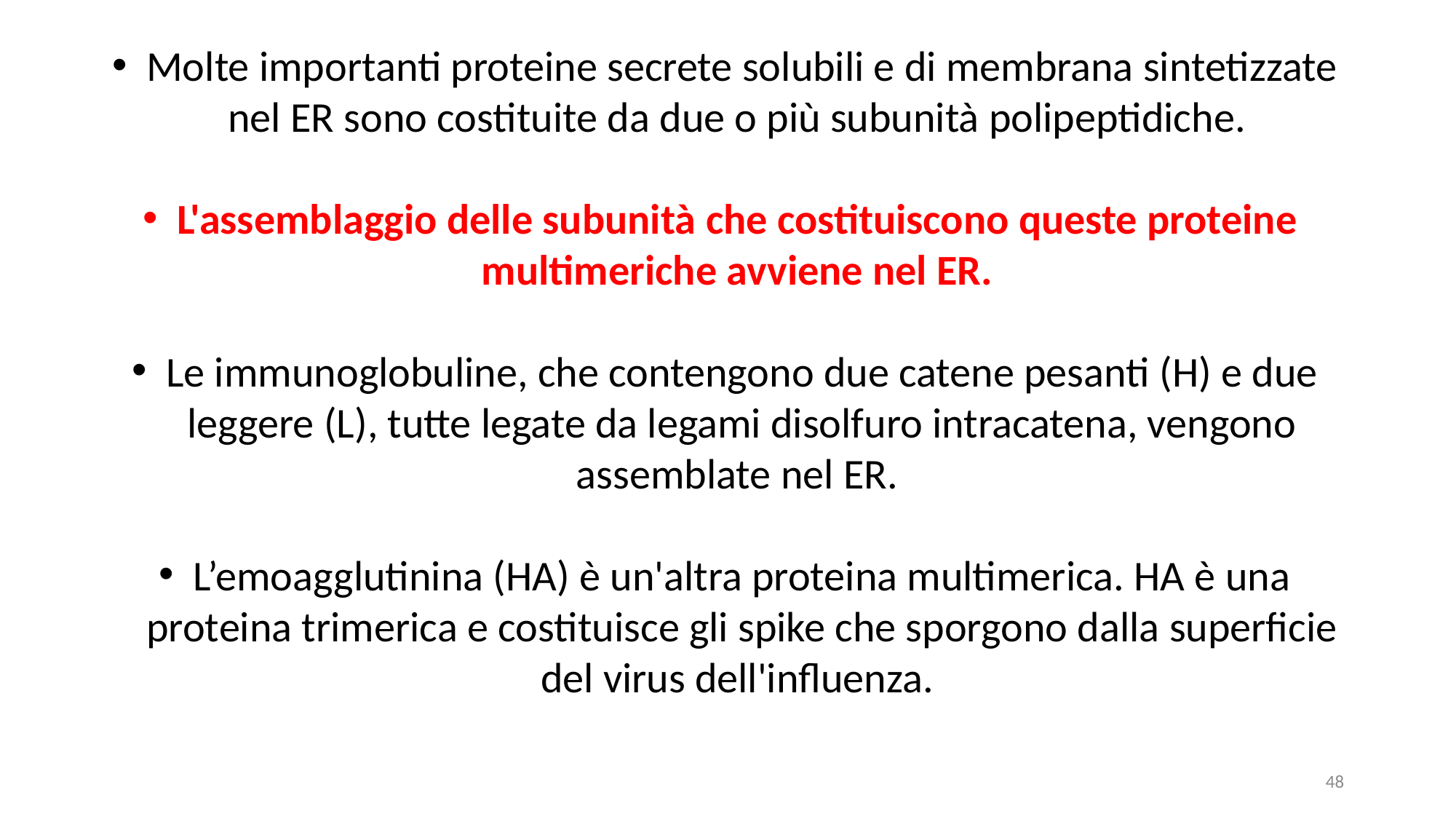

Molte importanti proteine secrete solubili e di membrana sintetizzate nel ER sono costituite da due o più subunità polipeptidiche.

L'assemblaggio delle subunità che costituiscono queste proteine ​​multimeriche avviene nel ER.

Le immunoglobuline, che contengono due catene pesanti (H) e due leggere (L), tutte legate da legami disolfuro intracatena, vengono assemblate nel ER.

L’emoagglutinina (HA) è un'altra proteina multimerica. HA è una proteina trimerica e costituisce gli spike che sporgono dalla superficie del virus dell'influenza.
48